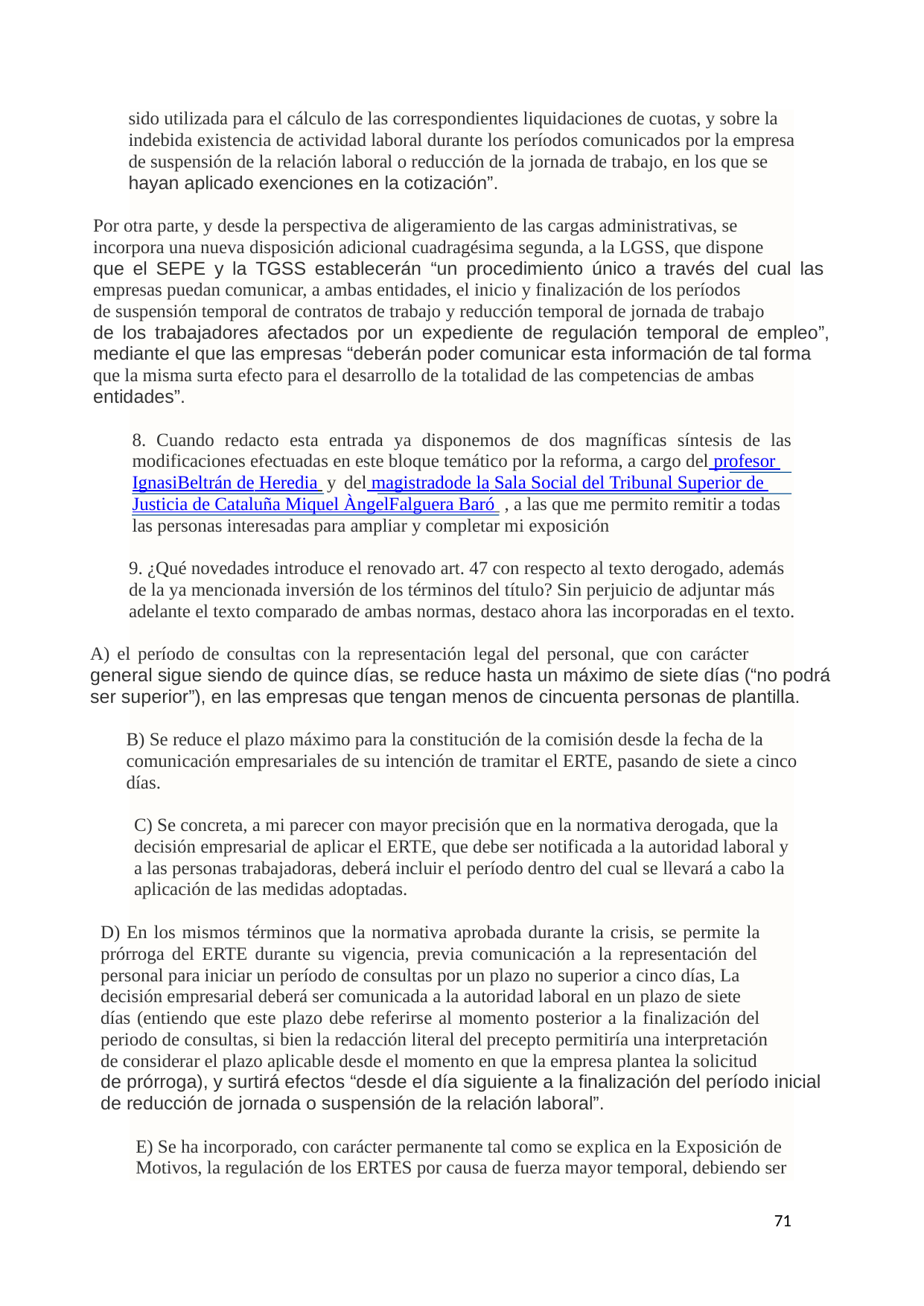

sido utilizada para el cálculo de las correspondientes liquidaciones de cuotas, y sobre la
indebida existencia de actividad laboral durante los períodos comunicados por la empresa
de suspensión de la relación laboral o reducción de la jornada de trabajo, en los que se
hayan aplicado exenciones en la cotización”.

Por otra parte, y desde la perspectiva de aligeramiento de las cargas administrativas, se
incorpora una nueva disposición adicional cuadragésima segunda, a la LGSS, que dispone
que el SEPE y la TGSS establecerán “un procedimiento único a través del cual las
empresas puedan comunicar, a ambas entidades, el inicio y finalización de los períodos
de suspensión temporal de contratos de trabajo y reducción temporal de jornada de trabajo
de los trabajadores afectados por un expediente de regulación temporal de empleo”,
mediante el que las empresas “deberán poder comunicar esta información de tal forma
que la misma surta efecto para el desarrollo de la totalidad de las competencias de ambas
entidades”.

8. Cuando redacto esta entrada ya disponemos de dos magníficas síntesis de las
modificaciones efectuadas en este bloque temático por la reforma, a cargo del profesor
IgnasiBeltrán de Heredia  y del magistradode la Sala Social del Tribunal Superior de
Justicia de Cataluña Miquel ÀngelFalguera Baró  , a las que me permito remitir a todas
las personas interesadas para ampliar y completar mi exposición

9. ¿Qué novedades introduce el renovado art. 47 con respecto al texto derogado, además
de la ya mencionada inversión de los términos del título? Sin perjuicio de adjuntar más
adelante el texto comparado de ambas normas, destaco ahora las incorporadas en el texto.

A) el período de consultas con la representación legal del personal, que con carácter
general sigue siendo de quince días, se reduce hasta un máximo de siete días (“no podrá
ser superior”), en las empresas que tengan menos de cincuenta personas de plantilla.

B) Se reduce el plazo máximo para la constitución de la comisión desde la fecha de la
comunicación empresariales de su intención de tramitar el ERTE, pasando de siete a cinco
días.

C) Se concreta, a mi parecer con mayor precisión que en la normativa derogada, que la
decisión empresarial de aplicar el ERTE, que debe ser notificada a la autoridad laboral y
a las personas trabajadoras, deberá incluir el período dentro del cual se llevará a cabo la
aplicación de las medidas adoptadas.

D) En los mismos términos que la normativa aprobada durante la crisis, se permite la
prórroga del ERTE durante su vigencia, previa comunicación a la representación del
personal para iniciar un período de consultas por un plazo no superior a cinco días, La
decisión empresarial deberá ser comunicada a la autoridad laboral en un plazo de siete
días (entiendo que este plazo debe referirse al momento posterior a la finalización del
periodo de consultas, si bien la redacción literal del precepto permitiría una interpretación
de considerar el plazo aplicable desde el momento en que la empresa plantea la solicitud
de prórroga), y surtirá efectos “desde el día siguiente a la finalización del período inicial
de reducción de jornada o suspensión de la relación laboral”.

E) Se ha incorporado, con carácter permanente tal como se explica en la Exposición de
Motivos, la regulación de los ERTES por causa de fuerza mayor temporal, debiendo ser

71